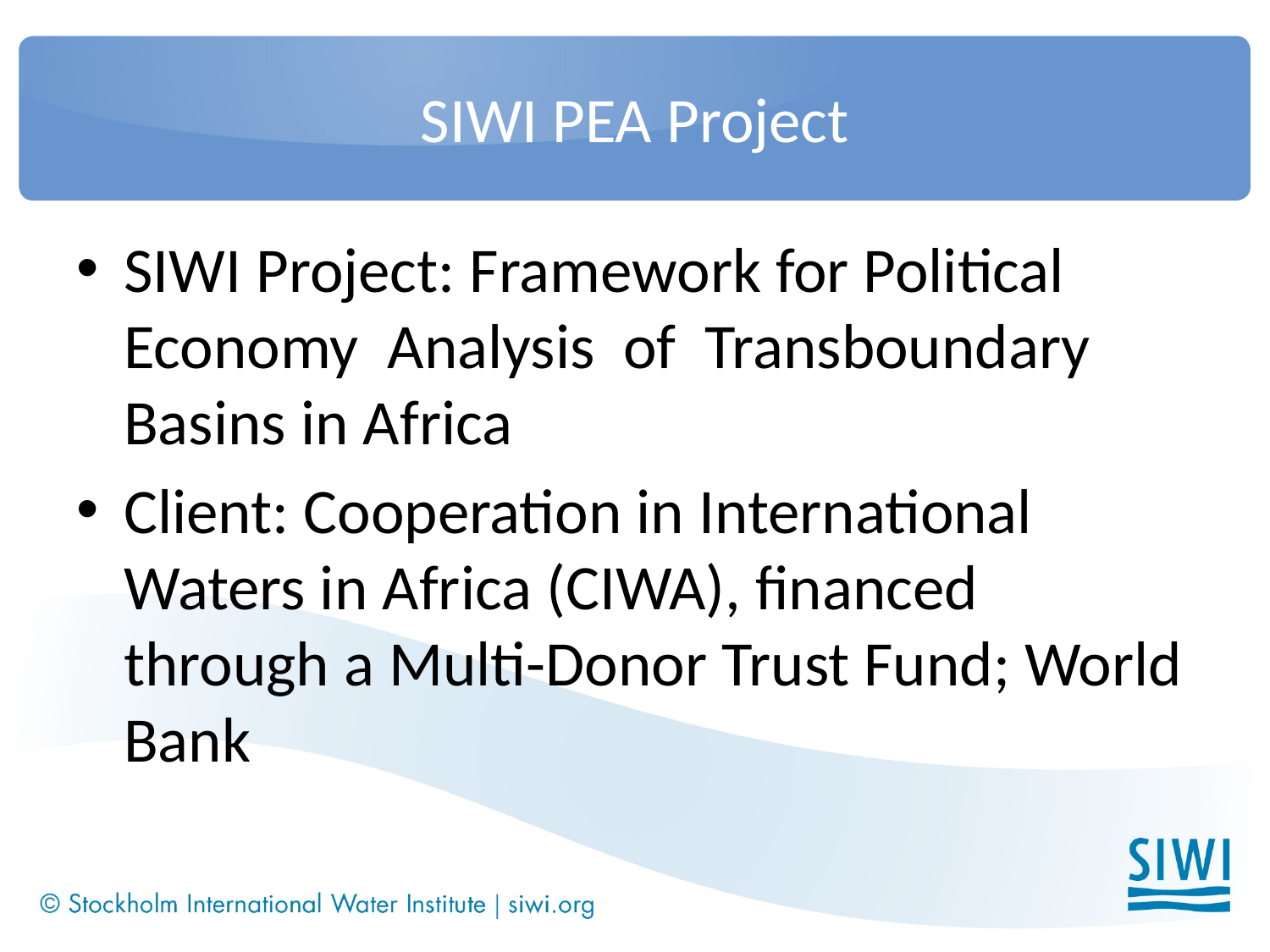

# SIWI PEA Project
SIWI Project: Framework for Political
Economy  Analysis  of  Transboundary Basins in Africa
Client: Cooperation in International Waters in Africa (CIWA), financed through a Multi-Donor Trust Fund; World Bank